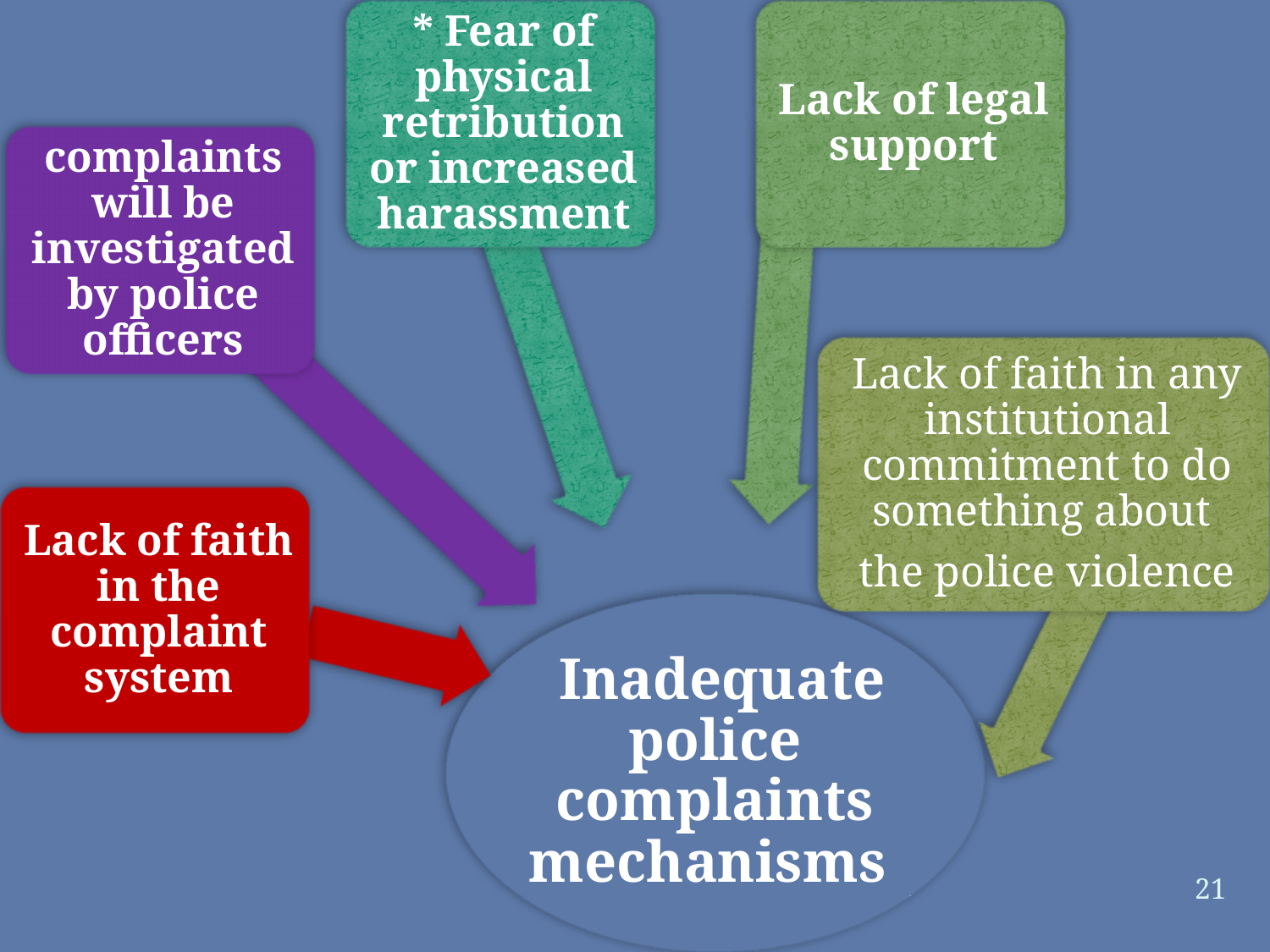

Inadequate police complaints mechanisms
Lack of faith in the complaint system
complaints will be investigated by police officers
* Fear of physical retribution or increased harassment
Lack of legal support
Lack of faith in any institutional commitment to do something about
the police violence
#
21
3/24/2014